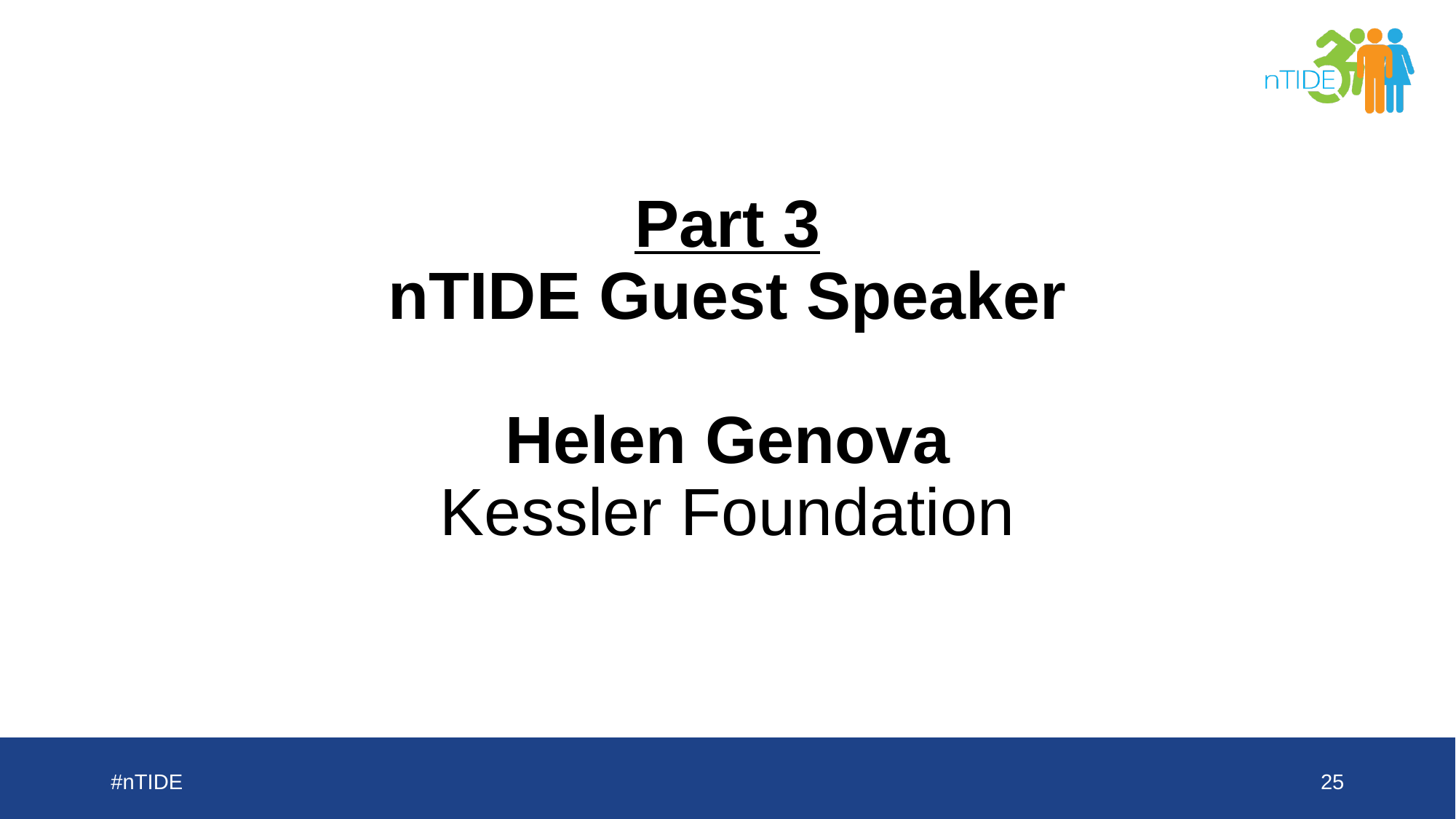

# Part 3 nTIDE Guest Speaker Helen Genova Kessler Foundation
#nTIDE
25